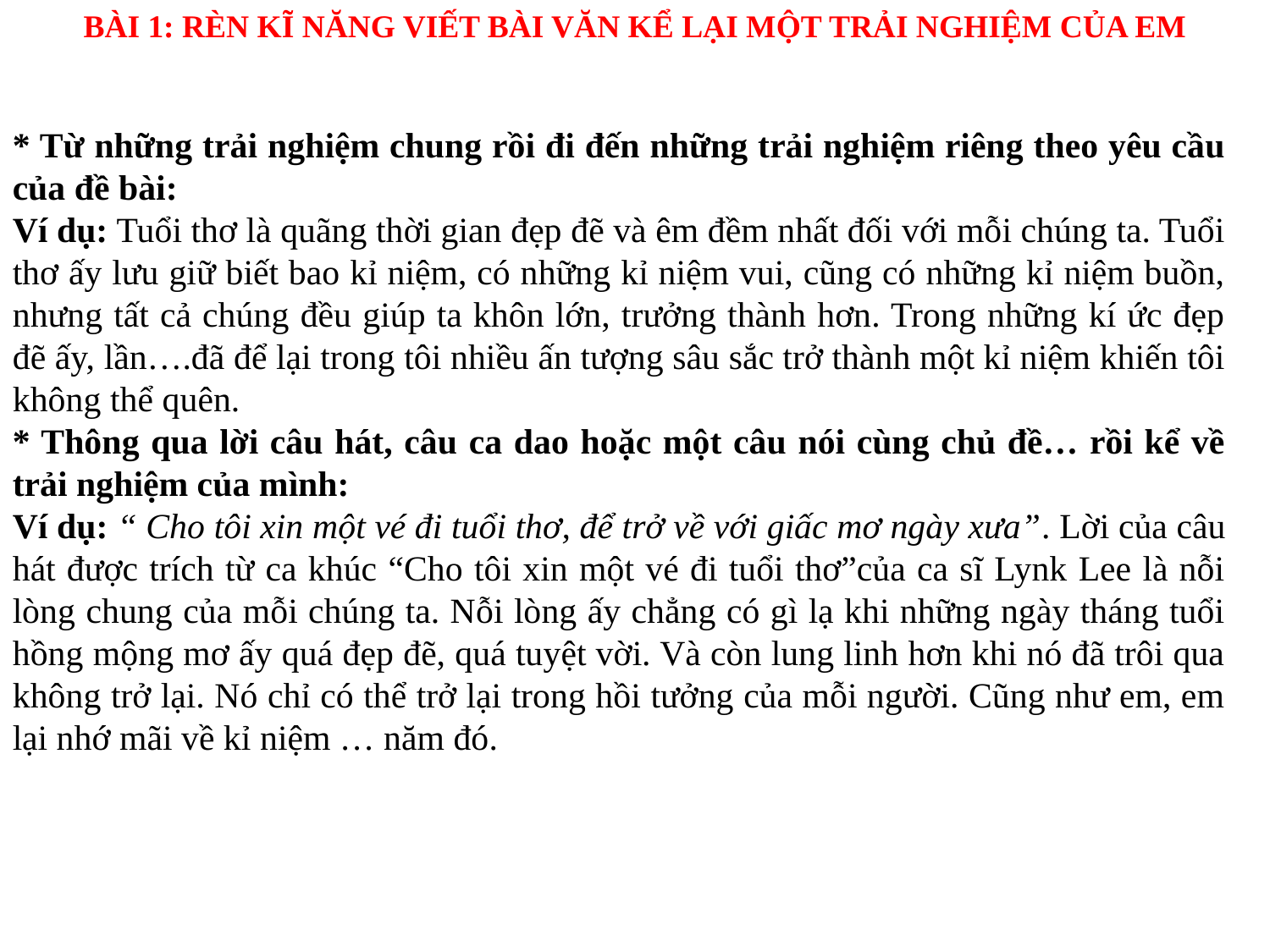

BÀI 1: RÈN KĨ NĂNG VIẾT BÀI VĂN KỂ LẠI MỘT TRẢI NGHIỆM CỦA EM

* Từ những trải nghiệm chung rồi đi đến những trải nghiệm riêng theo yêu cầu của đề bài:
Ví dụ: Tuổi thơ là quãng thời gian đẹp đẽ và êm đềm nhất đối với mỗi chúng ta. Tuổi thơ ấy lưu giữ biết bao kỉ niệm, có những kỉ niệm vui, cũng có những kỉ niệm buồn, nhưng tất cả chúng đều giúp ta khôn lớn, trưởng thành hơn. Trong những kí ức đẹp đẽ ấy, lần….đã để lại trong tôi nhiều ấn tượng sâu sắc trở thành một kỉ niệm khiến tôi không thể quên.
* Thông qua lời câu hát, câu ca dao hoặc một câu nói cùng chủ đề… rồi kể về trải nghiệm của mình:
Ví dụ: “ Cho tôi xin một vé đi tuổi thơ, để trở về với giấc mơ ngày xưa”. Lời của câu hát được trích từ ca khúc “Cho tôi xin một vé đi tuổi thơ”của ca sĩ Lynk Lee là nỗi lòng chung của mỗi chúng ta. Nỗi lòng ấy chẳng có gì lạ khi những ngày tháng tuổi hồng mộng mơ ấy quá đẹp đẽ, quá tuyệt vời. Và còn lung linh hơn khi nó đã trôi qua không trở lại. Nó chỉ có thể trở lại trong hồi tưởng của mỗi người. Cũng như em, em lại nhớ mãi về kỉ niệm … năm đó.